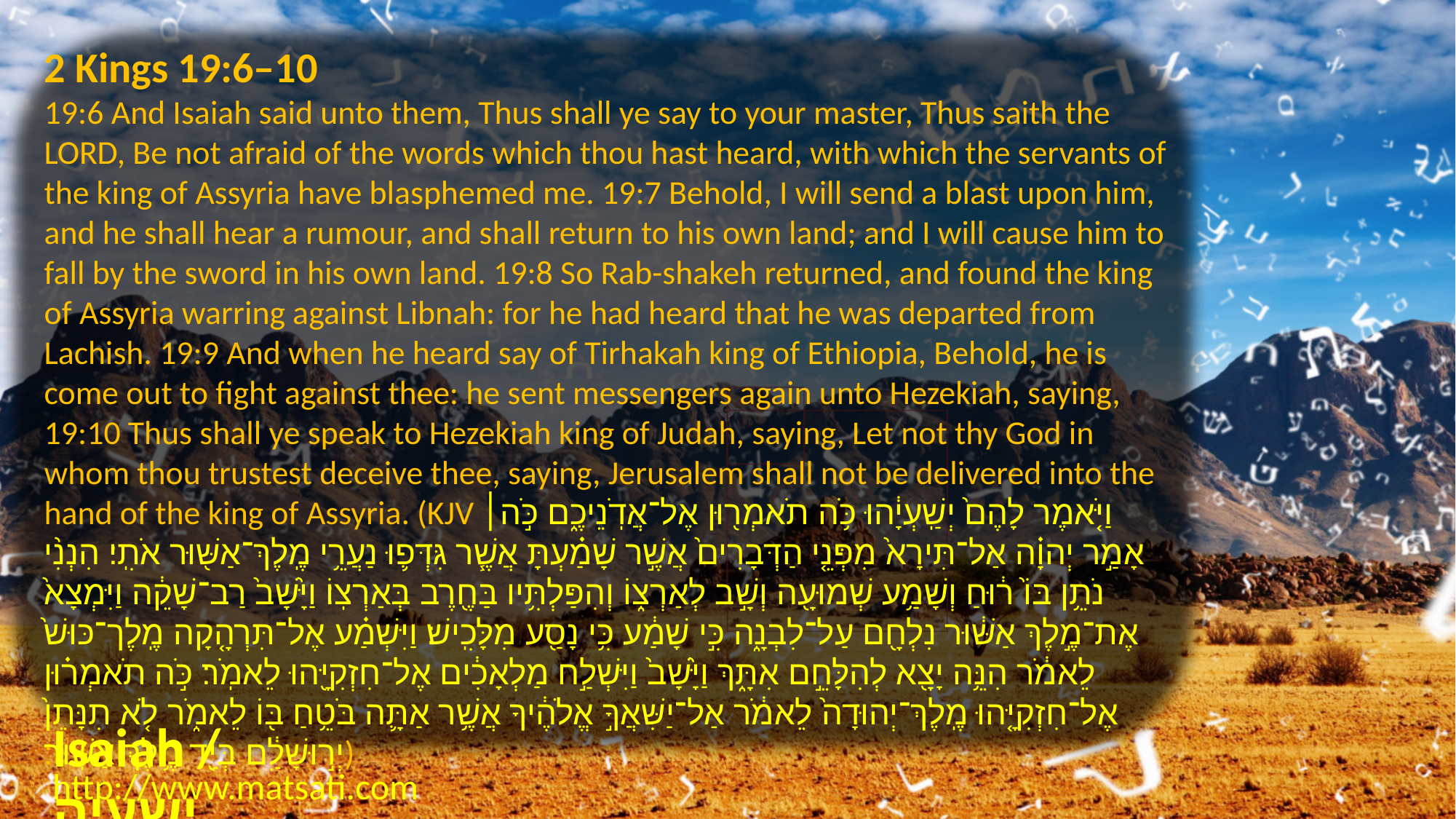

2 Kings 19:6–10
19:6 And Isaiah said unto them, Thus shall ye say to your master, Thus saith the LORD, Be not afraid of the words which thou hast heard, with which the servants of the king of Assyria have blasphemed me. 19:7 Behold, I will send a blast upon him, and he shall hear a rumour, and shall return to his own land; and I will cause him to fall by the sword in his own land. 19:8 So Rab-shakeh returned, and found the king of Assyria warring against Libnah: for he had heard that he was departed from Lachish. 19:9 And when he heard say of Tirhakah king of Ethiopia, Behold, he is come out to fight against thee: he sent messengers again unto Hezekiah, saying, 19:10 Thus shall ye speak to Hezekiah king of Judah, saying, Let not thy God in whom thou trustest deceive thee, saying, Jerusalem shall not be delivered into the hand of the king of Assyria. (KJV וַיֹּ֤אמֶר לָהֶם֙ יְשַֽׁעְיָ֔הוּ כֹּ֥ה תֹאמְר֖וּן אֶל־אֲדֹֽנֵיכֶ֑ם כֹּ֣ה׀ אָמַ֣ר יְהוָ֗ה אַל־תִּירָא֙ מִפְּנֵ֤י הַדְּבָרִים֙ אֲשֶׁ֣ר שָׁמַ֗עְתָּ אֲשֶׁ֧ר גִּדְּפ֛וּ נַעֲרֵ֥י מֶֽלֶךְ־אַשּׁ֖וּר אֹתִֽי׃ הִנְנִ֨י נֹתֵ֥ן בּוֹ֙ ר֔וּחַ וְשָׁמַ֥ע שְׁמוּעָ֖ה וְשָׁ֣ב לְאַרְצ֑וֹ וְהִפַּלְתִּ֥יו בַּחֶ֖רֶב בְּאַרְצֽוֹ׃ וַיָּ֙שָׁב֙ רַב־שָׁקֵ֔ה וַיִּמְצָא֙ אֶת־מֶ֣לֶךְ אַשּׁ֔וּר נִלְחָ֖ם עַל־לִבְנָ֑ה כִּ֣י שָׁמַ֔ע כִּ֥י נָסַ֖ע מִלָּכִֽישׁ׃ וַיִּשְׁמַ֗ע אֶל־תִּרְהָ֤קָה מֶֽלֶך־כּוּשׁ֙ לֵאמֹ֔ר הִנֵּ֥ה יָצָ֖א לְהִלָּחֵ֣ם אִתָּ֑ךְ וַיָּ֙שָׁב֙ וַיִּשְׁלַ֣ח מַלְאָכִ֔ים אֶל־חִזְקִיָּ֖הוּ לֵאמֹֽר׃ כֹּ֣ה תֹאמְר֗וּן אֶל־חִזְקִיָּ֤הוּ מֶֽלֶךְ־יְהוּדָה֙ לֵאמֹ֔ר אַל־יַשִּׁאֲךָ֣ אֱלֹהֶ֔יךָ אֲשֶׁ֥ר אַתָּ֛ה בֹּטֵ֥חַ בּ֖וֹ לֵאמֹ֑ר לֹ֤א תִנָּתֵן֙ יְר֣וּשָׁלִַ֔ם בְּיַ֖ד מֶ֥לֶךְ אַשּֽׁוּר׃)
Isaiah / ישעיה
http://www.matsati.com